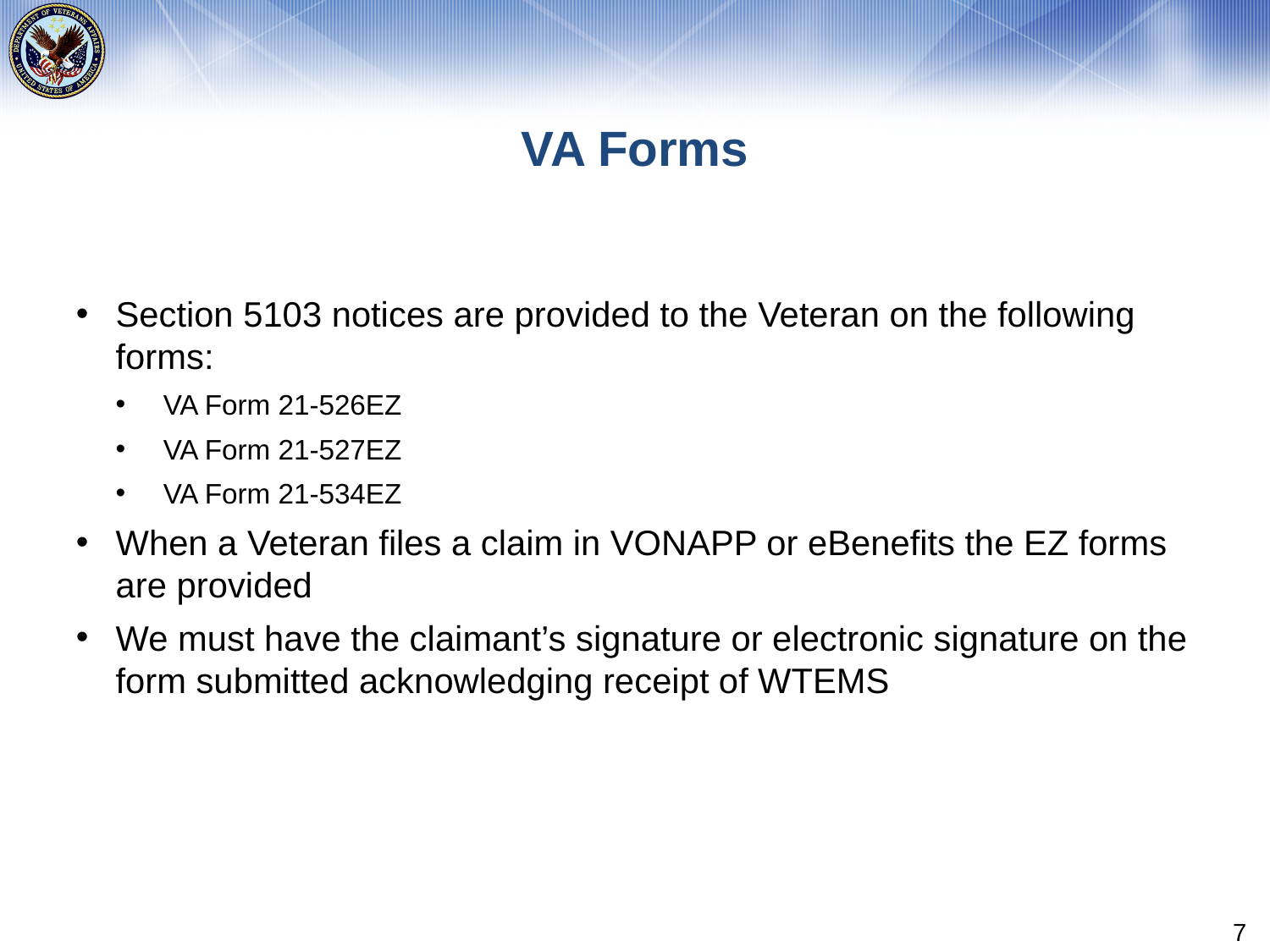

# VA Forms
Section 5103 notices are provided to the Veteran on the following forms:
VA Form 21-526EZ
VA Form 21-527EZ
VA Form 21-534EZ
When a Veteran files a claim in VONAPP or eBenefits the EZ forms are provided
We must have the claimant’s signature or electronic signature on the form submitted acknowledging receipt of WTEMS
7